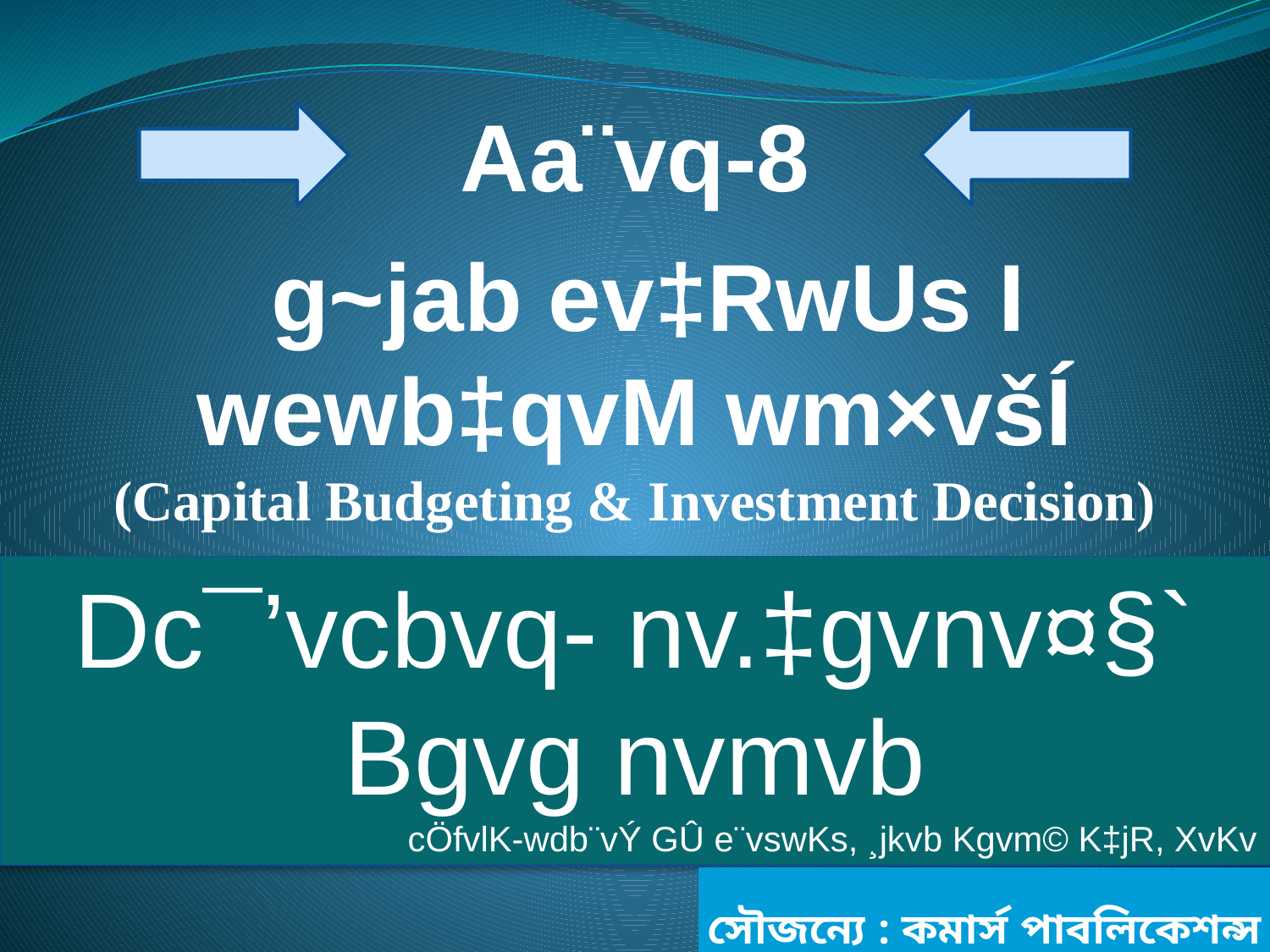

Aa¨vq-8

 g~jab ev‡RwUs I wewb‡qvM wm×všÍ
(Capital Budgeting & Investment Decision)
Dc¯’vcbvq- nv.‡gvnv¤§` Bgvg nvmvb
cÖfvlK-wdb¨vÝ GÛ e¨vswKs, ¸jkvb Kgvm© K‡jR, XvKv
সৌজন্যে : কমার্স পাবলিকেশন্স